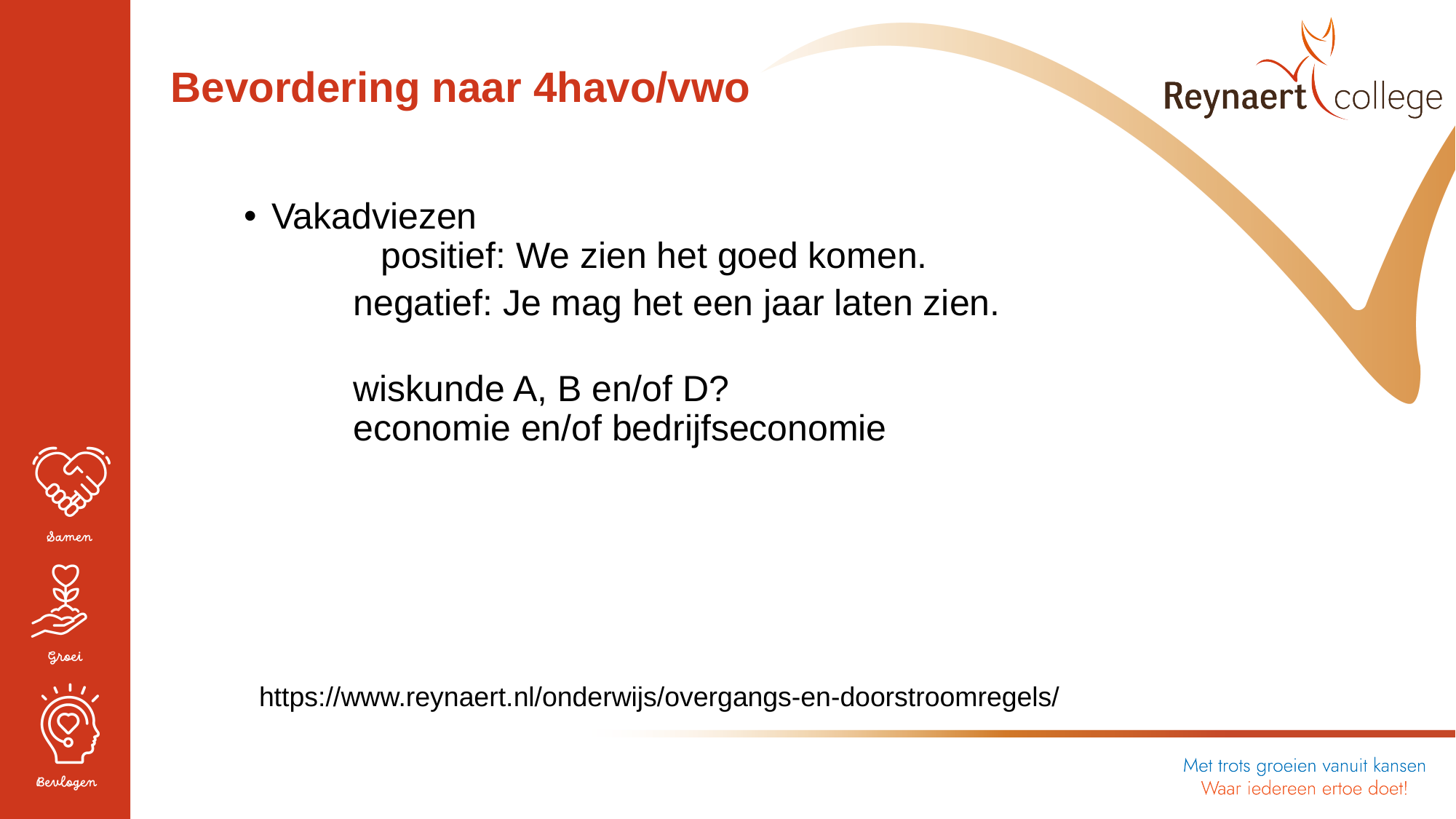

Bevordering naar 4havo/vwo
Vakadviezen
	positief: We zien het goed komen.
	negatief: Je mag het een jaar laten zien.
	wiskunde A, B en/of D?
	economie en/of bedrijfseconomie
https://www.reynaert.nl/onderwijs/overgangs-en-doorstroomregels/